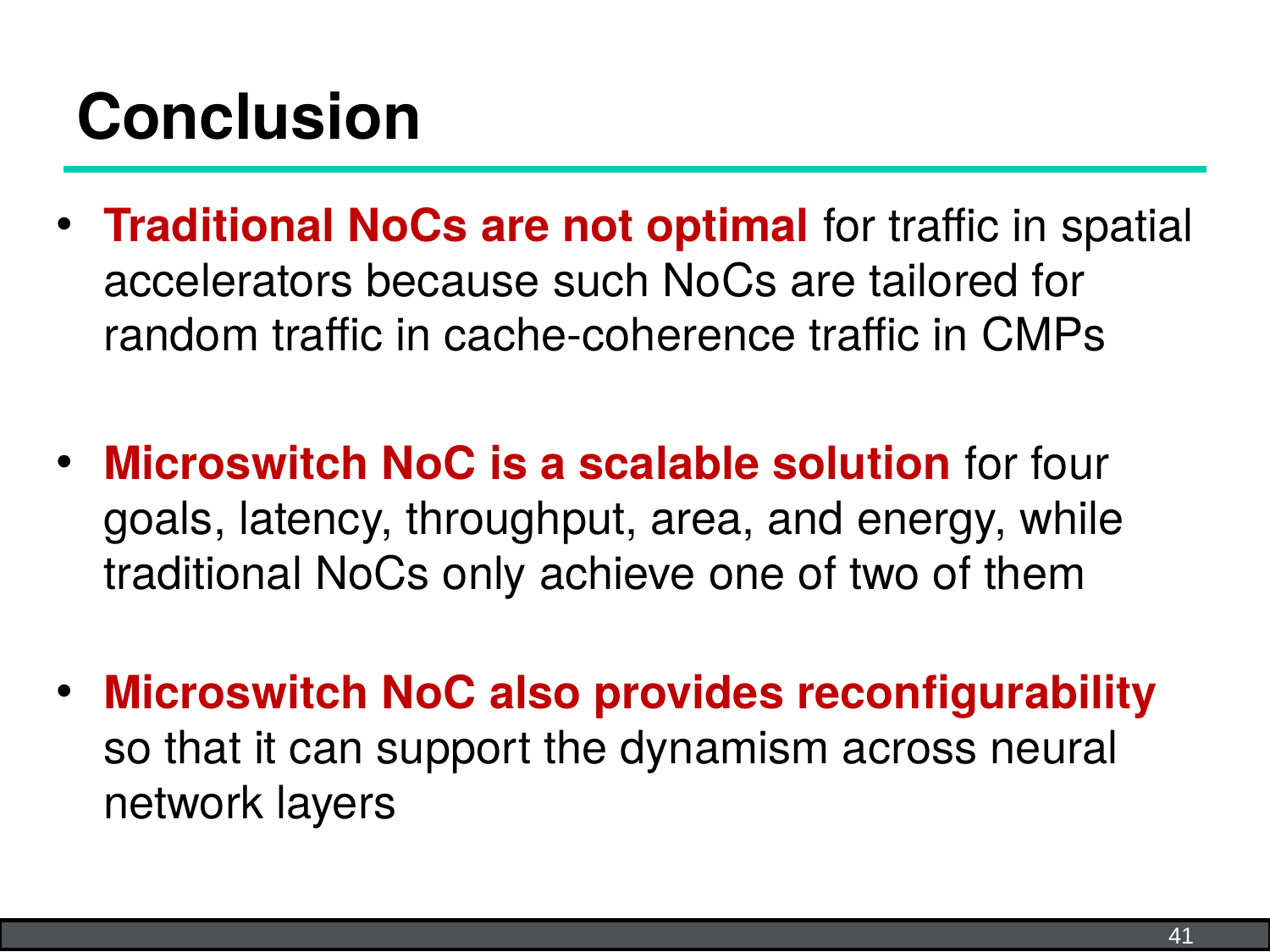

# Conclusion
Traditional NoCs are not optimal for traffic in spatial accelerators because such NoCs are tailored for random traffic in cache-coherence traffic in CMPs

Microswitch NoC is a scalable solution for four goals, latency, throughput, area, and energy, while traditional NoCs only achieve one of two of them
Microswitch NoC also provides reconfigurability so that it can support the dynamism across neural network layers

41